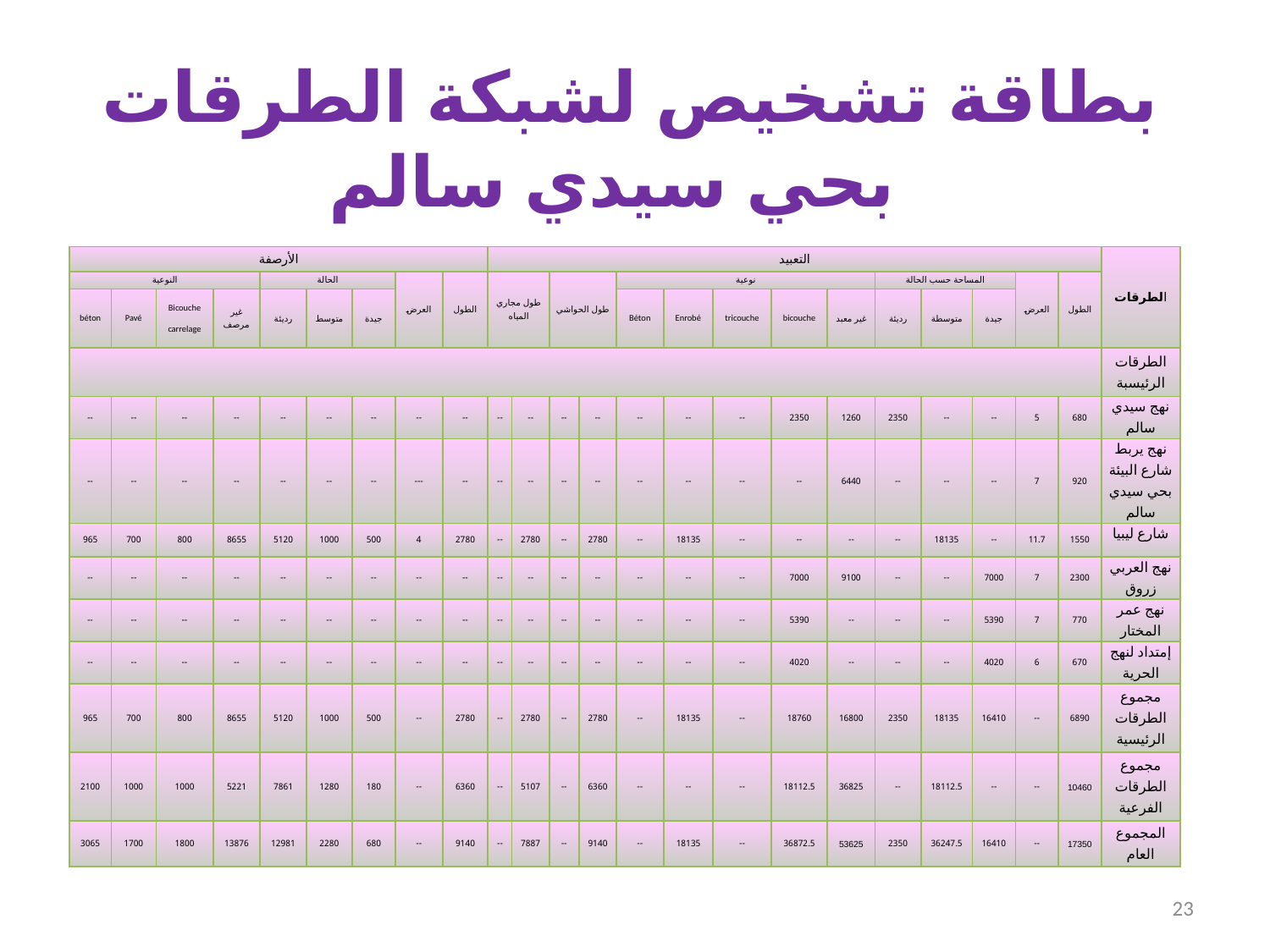

# بطاقة تشخيص لشبكة الطرقات بحي سيدي سالم
| الأرصفة |  |  |  |  |  |  |  |  | التعبيد |  |  |  |  |  |  |  |  |  |  |  |  |  | الطرقات |
| --- | --- | --- | --- | --- | --- | --- | --- | --- | --- | --- | --- | --- | --- | --- | --- | --- | --- | --- | --- | --- | --- | --- | --- |
| النوعية |  |  |  | الحالة |  |  | العرض | الطول | طول مجاري المياه |  | طول الحواشي |  | نوعية |  |  |  |  | المساحة حسب الحالة |  |  | العرض | الطول |  |
| béton | Pavé | Bicouche carrelage | غير مرصف | رديئة | متوسط | جيدة |  |  |  |  |  |  | Béton | Enrobé | tricouche | bicouche | غير معبد | رديئة | متوسطة | جيدة |  |  |  |
|  |  |  |  |  |  |  |  |  |  |  |  |  |  |  |  |  |  |  |  |  |  |  | الطرقات الرئيسبة |
| -- | -- | -- | -- | -- | -- | -- | -- | -- | -- | -- | -- | -- | -- | -- | -- | 2350 | 1260 | 2350 | -- | -- | 5 | 680 | نهج سيدي سالم |
| -- | -- | -- | -- | -- | -- | -- | --- | -- | -- | -- | -- | -- | -- | -- | -- | -- | 6440 | -- | -- | -- | 7 | 920 | نهج يربط شارع البيئة بحي سيدي سالم |
| 965 | 700 | 800 | 8655 | 5120 | 1000 | 500 | 4 | 2780 | -- | 2780 | -- | 2780 | -- | 18135 | -- | -- | -- | -- | 18135 | -- | 11.7 | 1550 | شارع ليبيا |
| -- | -- | -- | -- | -- | -- | -- | -- | -- | -- | -- | -- | -- | -- | -- | -- | 7000 | 9100 | -- | -- | 7000 | 7 | 2300 | نهج العربي زروق |
| -- | -- | -- | -- | -- | -- | -- | -- | -- | -- | -- | -- | -- | -- | -- | -- | 5390 | -- | -- | -- | 5390 | 7 | 770 | نهج عمر المختار |
| -- | -- | -- | -- | -- | -- | -- | -- | -- | -- | -- | -- | -- | -- | -- | -- | 4020 | -- | -- | -- | 4020 | 6 | 670 | إمتداد لنهج الحرية |
| 965 | 700 | 800 | 8655 | 5120 | 1000 | 500 | -- | 2780 | -- | 2780 | -- | 2780 | -- | 18135 | -- | 18760 | 16800 | 2350 | 18135 | 16410 | -- | 6890 | مجموع الطرقات الرئيسية |
| 2100 | 1000 | 1000 | 5221 | 7861 | 1280 | 180 | -- | 6360 | -- | 5107 | -- | 6360 | -- | -- | -- | 18112.5 | 36825 | -- | 18112.5 | -- | -- | 10460 | مجموع الطرقات الفرعية |
| 3065 | 1700 | 1800 | 13876 | 12981 | 2280 | 680 | -- | 9140 | -- | 7887 | -- | 9140 | -- | 18135 | -- | 36872.5 | 53625 | 2350 | 36247.5 | 16410 | -- | 17350 | المجموع العام |
23